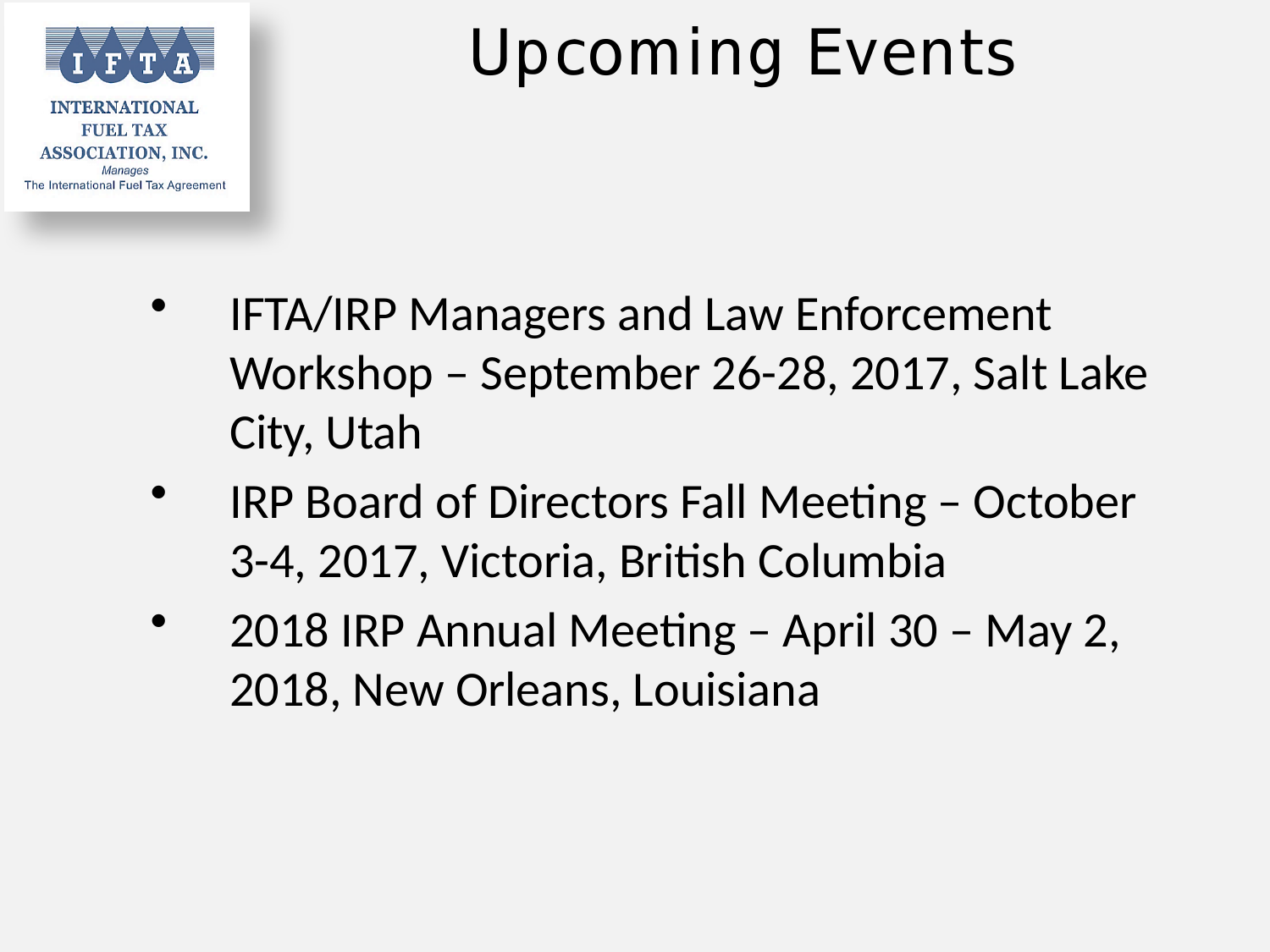

# Upcoming Events
IFTA/IRP Managers and Law Enforcement Workshop – September 26-28, 2017, Salt Lake City, Utah
IRP Board of Directors Fall Meeting – October 3-4, 2017, Victoria, British Columbia
2018 IRP Annual Meeting – April 30 – May 2, 2018, New Orleans, Louisiana